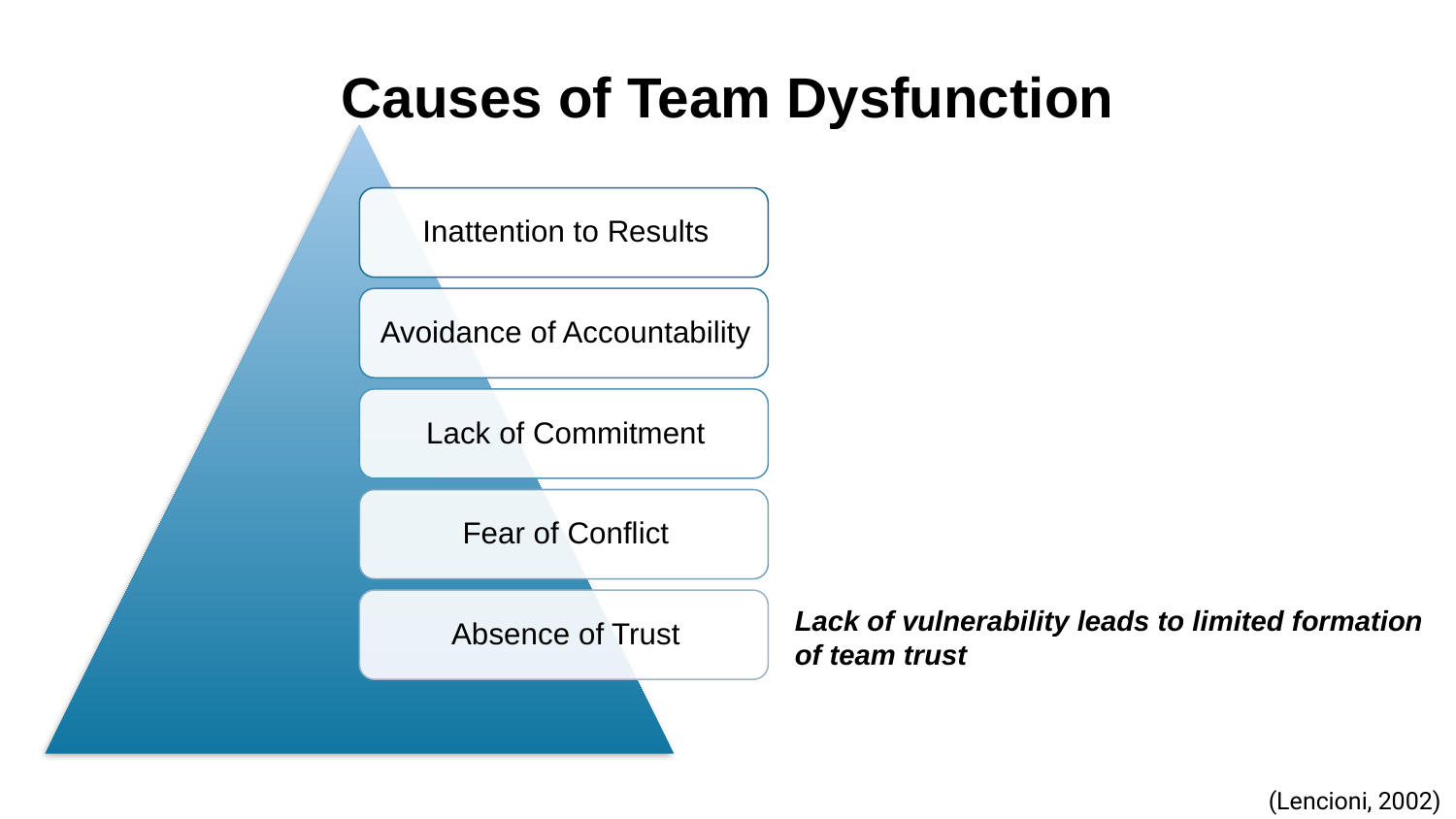

# Causes of Team Dysfunction
Inattention to Results
Avoidance of Accountability
Lack of Commitment
Fear of Conflict
Absence of Trust
Lack of vulnerability leads to limited formation
of team trust
(Lencioni, 2002)